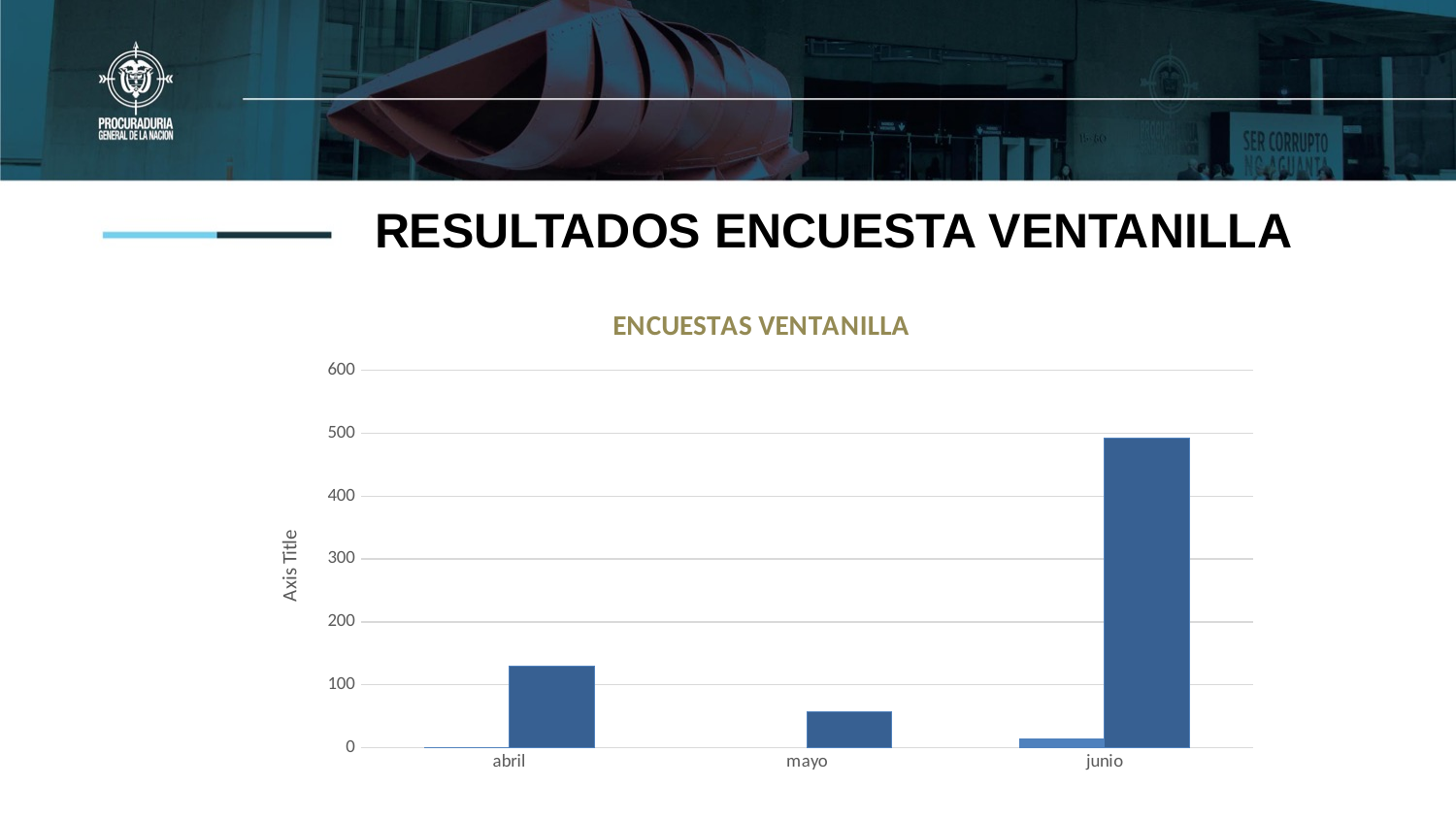

# RESULTADOS ENCUESTA VENTANILLA

### Chart: ENCUESTAS VENTANILLA

| Category | Bueno | Excelente |
|---|---|---|
| abril | 1.0 | 129.0 |
| mayo | None | 57.0 |
| junio | 15.0 | 493.0 |